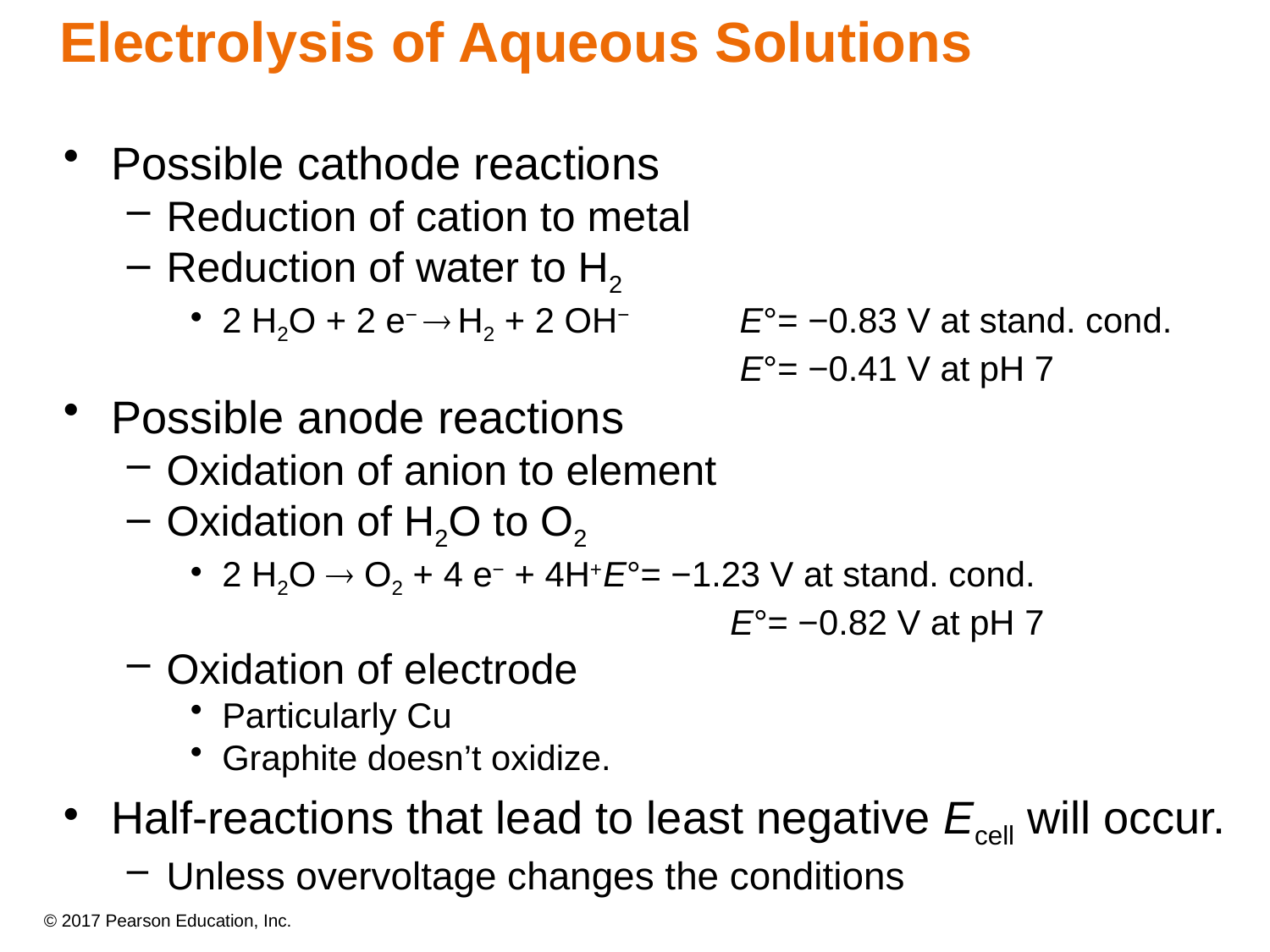

# Electrolysis of Aqueous Solutions
Possible cathode reactions
Reduction of cation to metal
Reduction of water to H2
2 H2O + 2 e− → H2 + 2 OH−	 E°= −0.83 V at stand. cond.
					 E°= −0.41 V at pH 7
Possible anode reactions
Oxidation of anion to element
Oxidation of H2O to O2
2 H2O → O2 + 4 e− + 4H+	E°= −1.23 V at stand. cond.
					E°= −0.82 V at pH 7
Oxidation of electrode
Particularly Cu
Graphite doesn’t oxidize.
Half-reactions that lead to least negative Ecell will occur.
Unless overvoltage changes the conditions